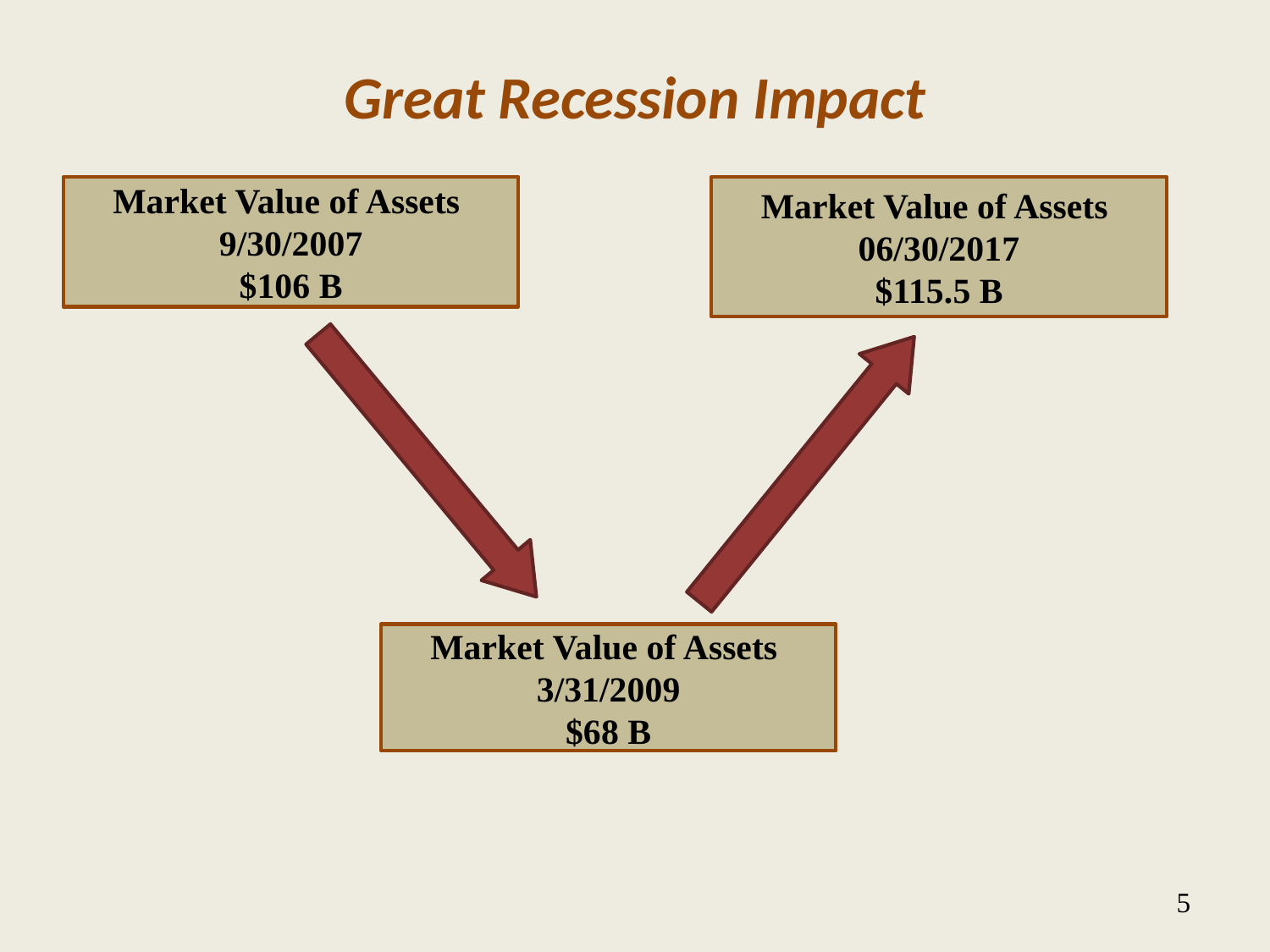

Great Recession Impact
Market Value of Assets  9/30/2007
$106 B
Market Value of Assets  06/30/2017
$115.5 B

Market Value of Assets  3/31/2009
$68 B
5